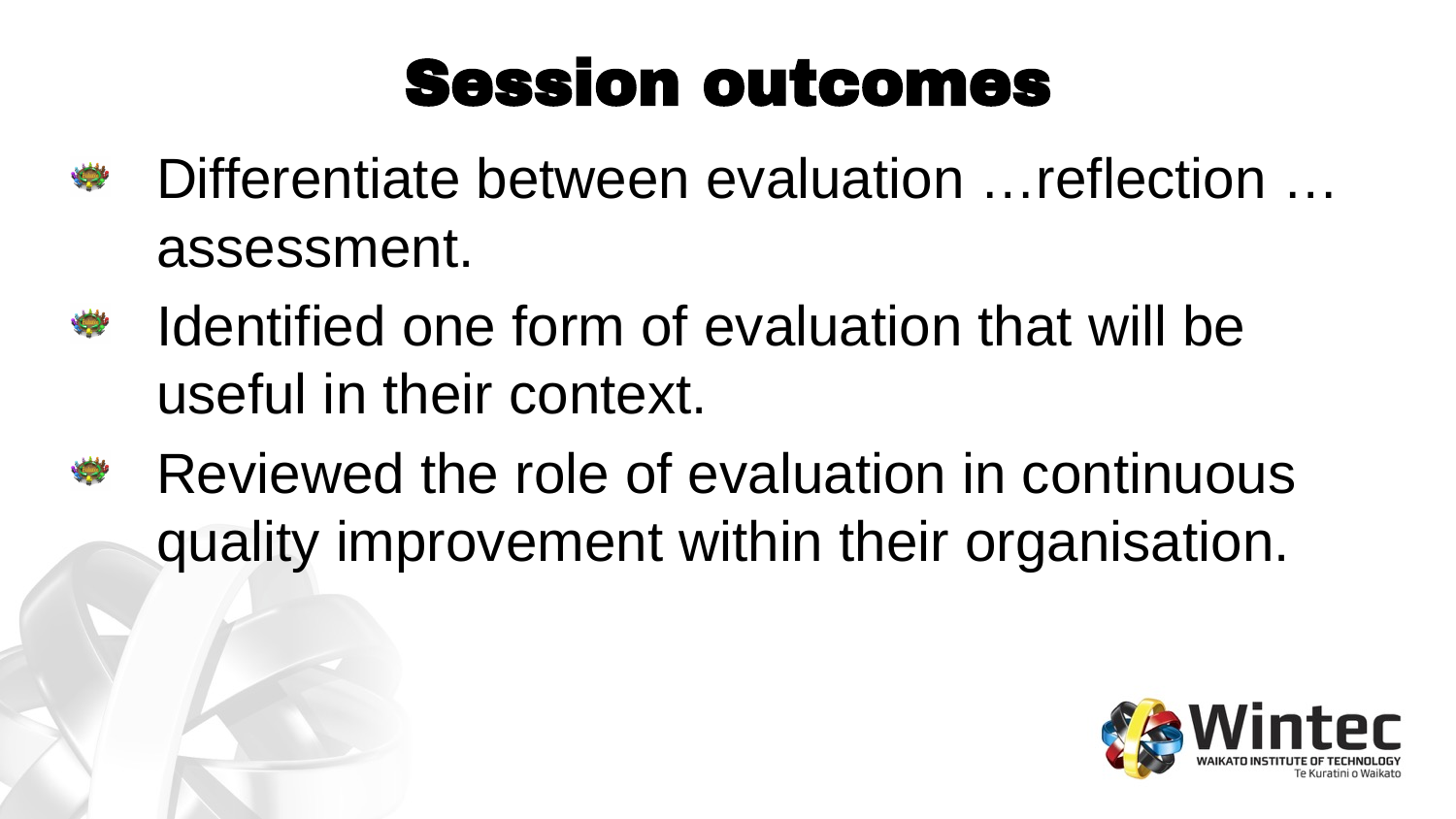

# Session outcomes
Differentiate between evaluation …reflection …assessment.
Identified one form of evaluation that will be useful in their context.
Reviewed the role of evaluation in continuous quality improvement within their organisation.